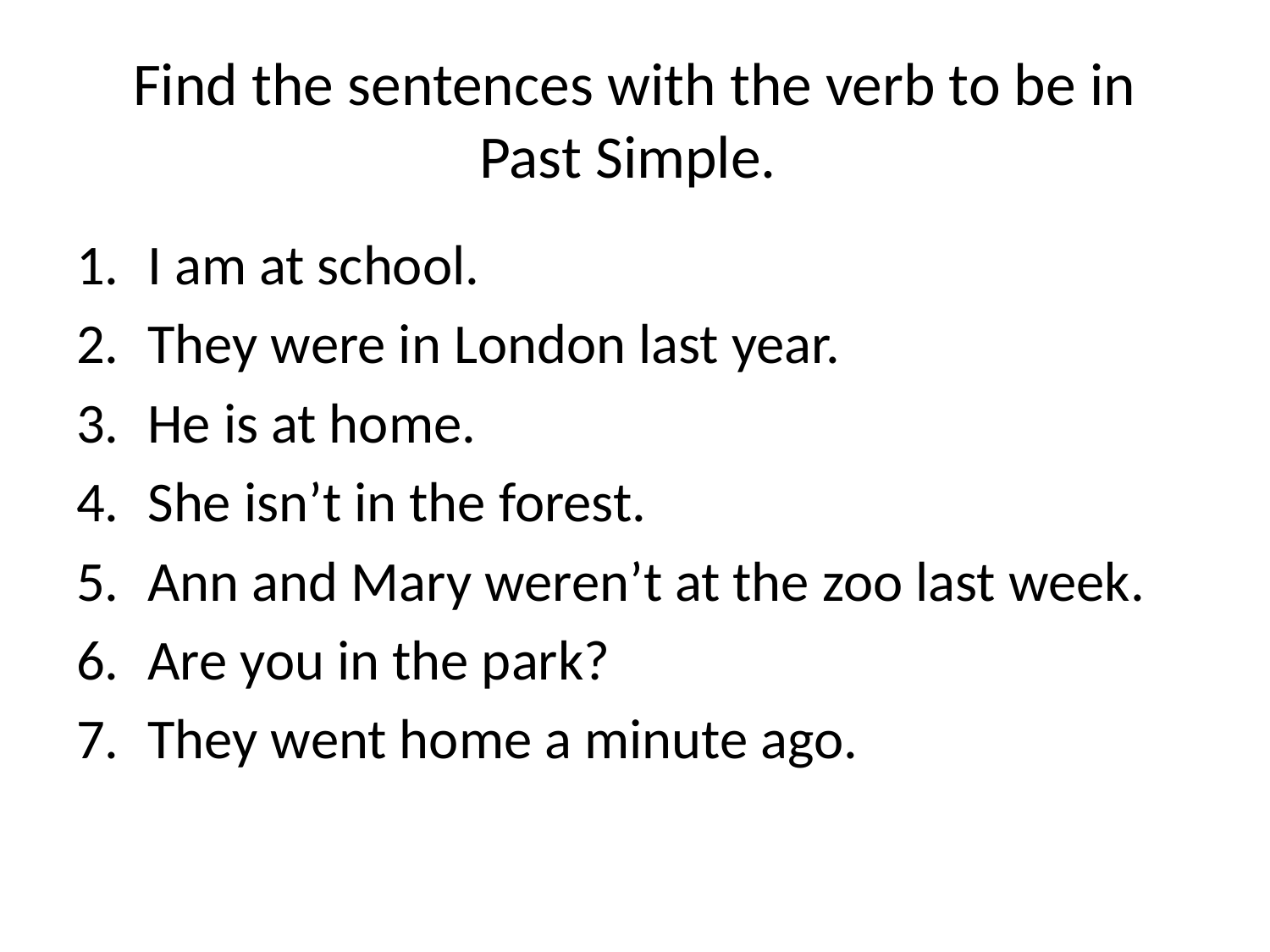

# Find the sentences with the verb to be in Past Simple.
I am at school.
They were in London last year.
He is at home.
She isn’t in the forest.
Ann and Mary weren’t at the zoo last week.
Are you in the park?
They went home a minute ago.